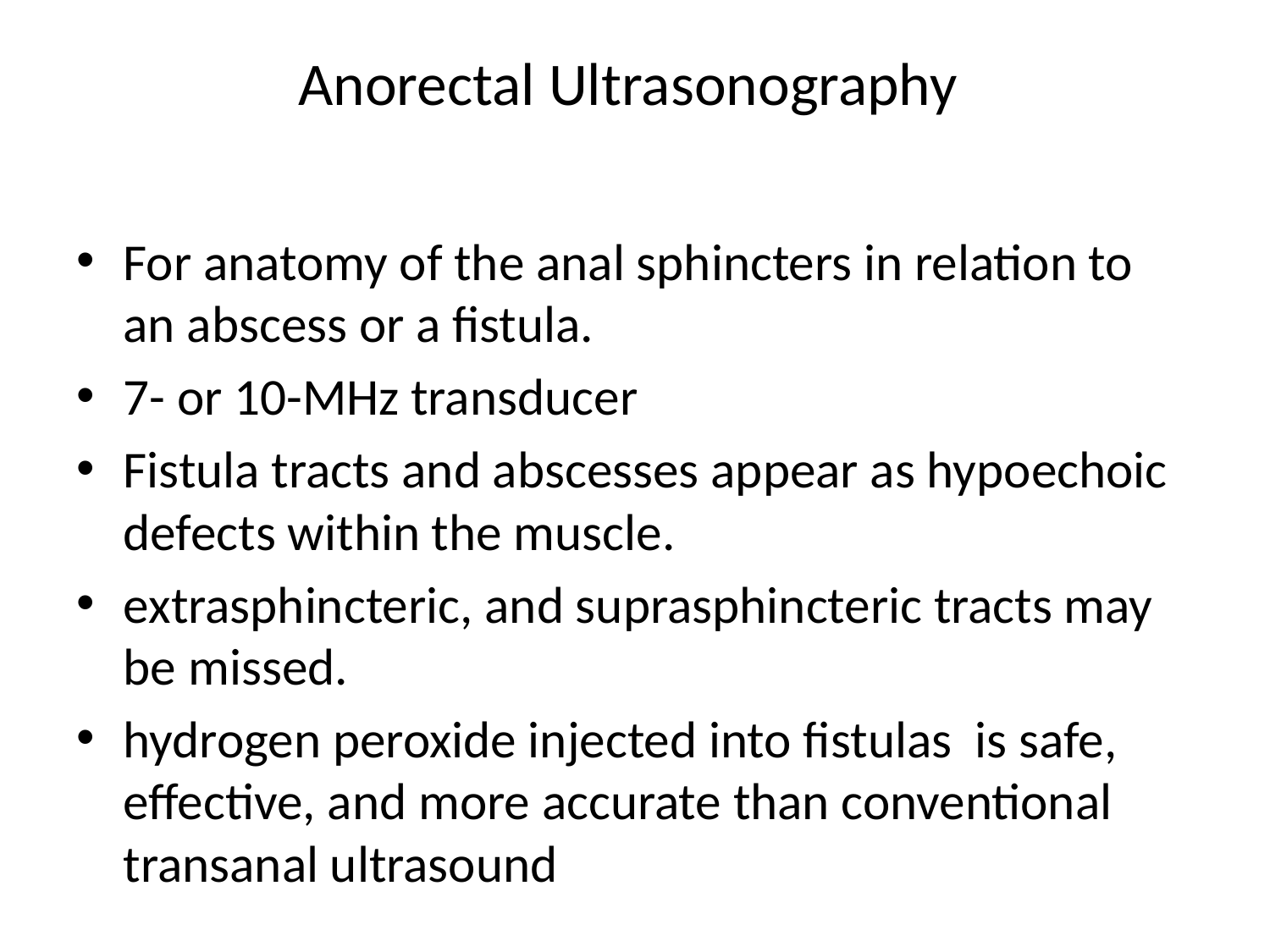

# Anorectal Ultrasonography
For anatomy of the anal sphincters in relation to an abscess or a fistula.
7- or 10-MHz transducer
Fistula tracts and abscesses appear as hypoechoic defects within the muscle.
extrasphincteric, and suprasphincteric tracts may be missed.
hydrogen peroxide injected into fistulas  is safe, effective, and more accurate than conventional transanal ultrasound